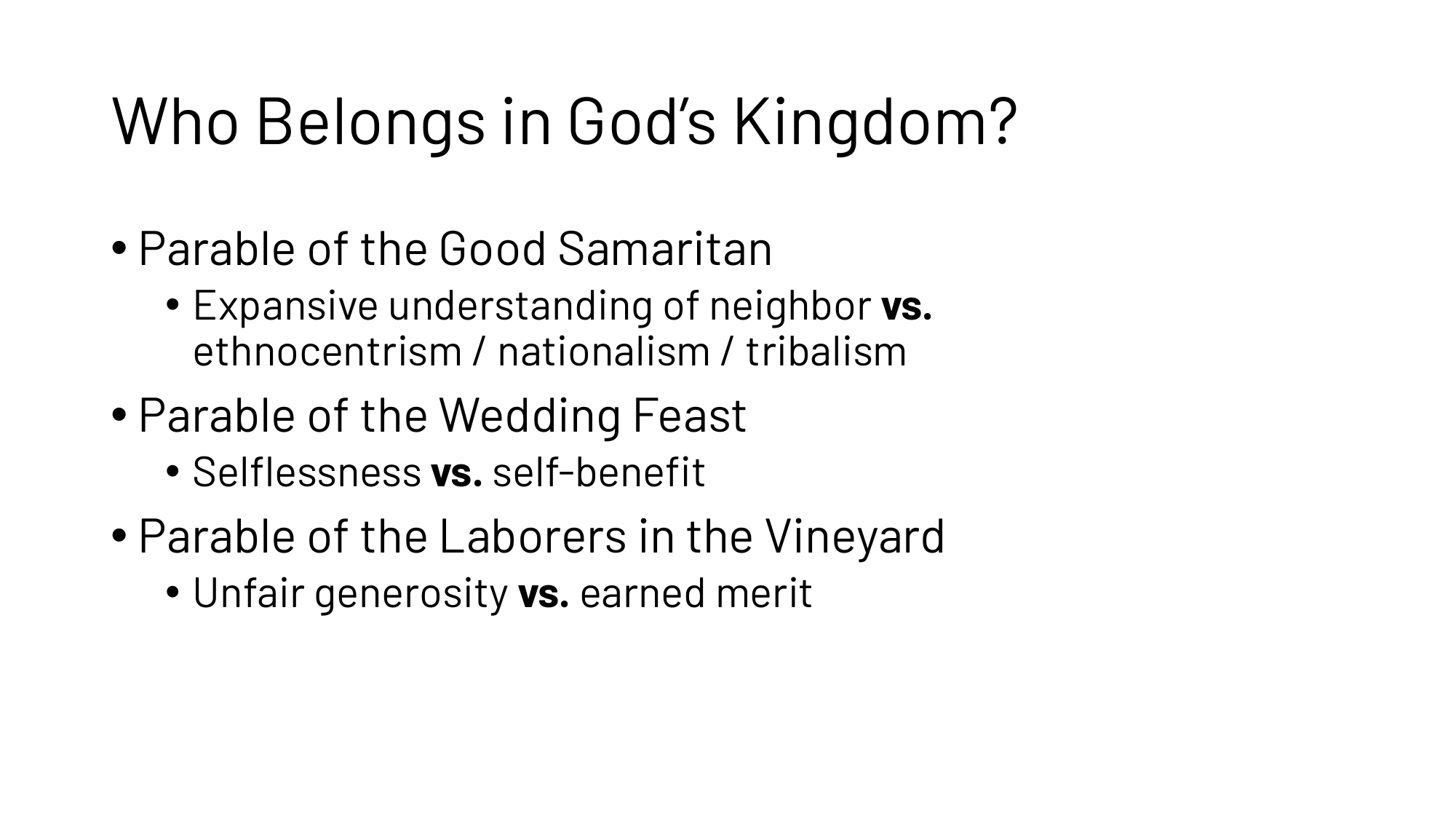

# Who Belongs in God’s Kingdom?
Parable of the Good Samaritan
Expansive understanding of neighbor vs.                  ethnocentrism / nationalism / tribalism
Parable of the Wedding Feast
Selflessness vs. self-benefit
Parable of the Laborers in the Vineyard
Unfair generosity vs. earned merit